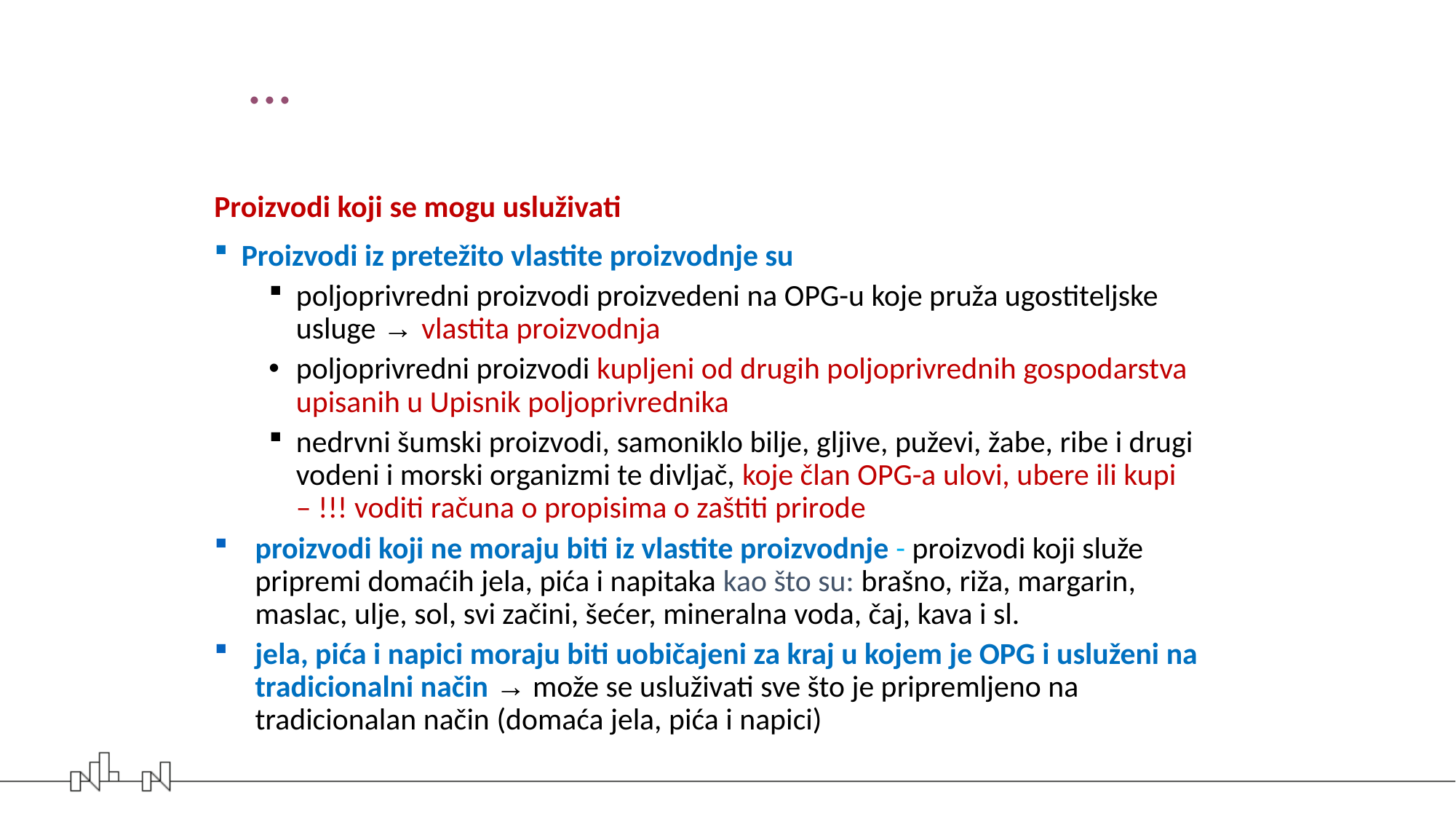

# ...

Proizvodi koji se mogu usluživati
Proizvodi iz pretežito vlastite proizvodnje su
poljoprivredni proizvodi proizvedeni na OPG-u koje pruža ugostiteljske usluge → vlastita proizvodnja
poljoprivredni proizvodi kupljeni od drugih poljoprivrednih gospodarstva upisanih u Upisnik poljoprivrednika
nedrvni šumski proizvodi, samoniklo bilje, gljive, puževi, žabe, ribe i drugi vodeni i morski organizmi te divljač, koje član OPG-a ulovi, ubere ili kupi – !!! voditi računa o propisima o zaštiti prirode
proizvodi koji ne moraju biti iz vlastite proizvodnje - proizvodi koji služe pripremi domaćih jela, pića i napitaka kao što su: brašno, riža, margarin, maslac, ulje, sol, svi začini, šećer, mineralna voda, čaj, kava i sl.
jela, pića i napici moraju biti uobičajeni za kraj u kojem je OPG i usluženi na tradicionalni način → može se usluživati sve što je pripremljeno na tradicionalan način (domaća jela, pića i napici)